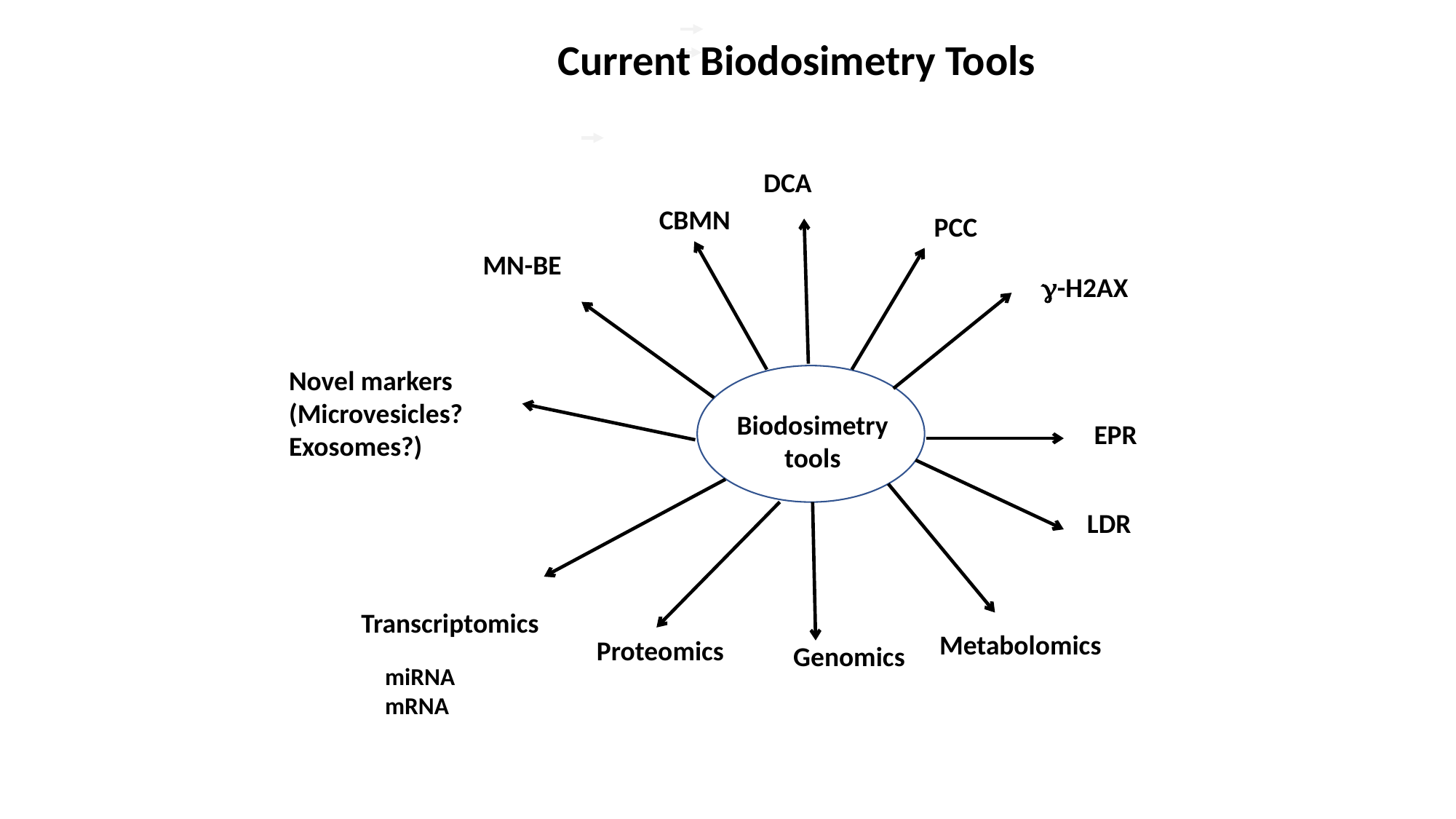

Current Biodosimetry Tools
  DCA
CBMN
PCC
MN-BE
γ-H2AX
Novel markers
(Microvesicles?
Exosomes?)

Biodosimetry
tools
EPR
LDR
Transcriptomics
  Metabolomics
Proteomics
Genomics
miRNA
mRNA